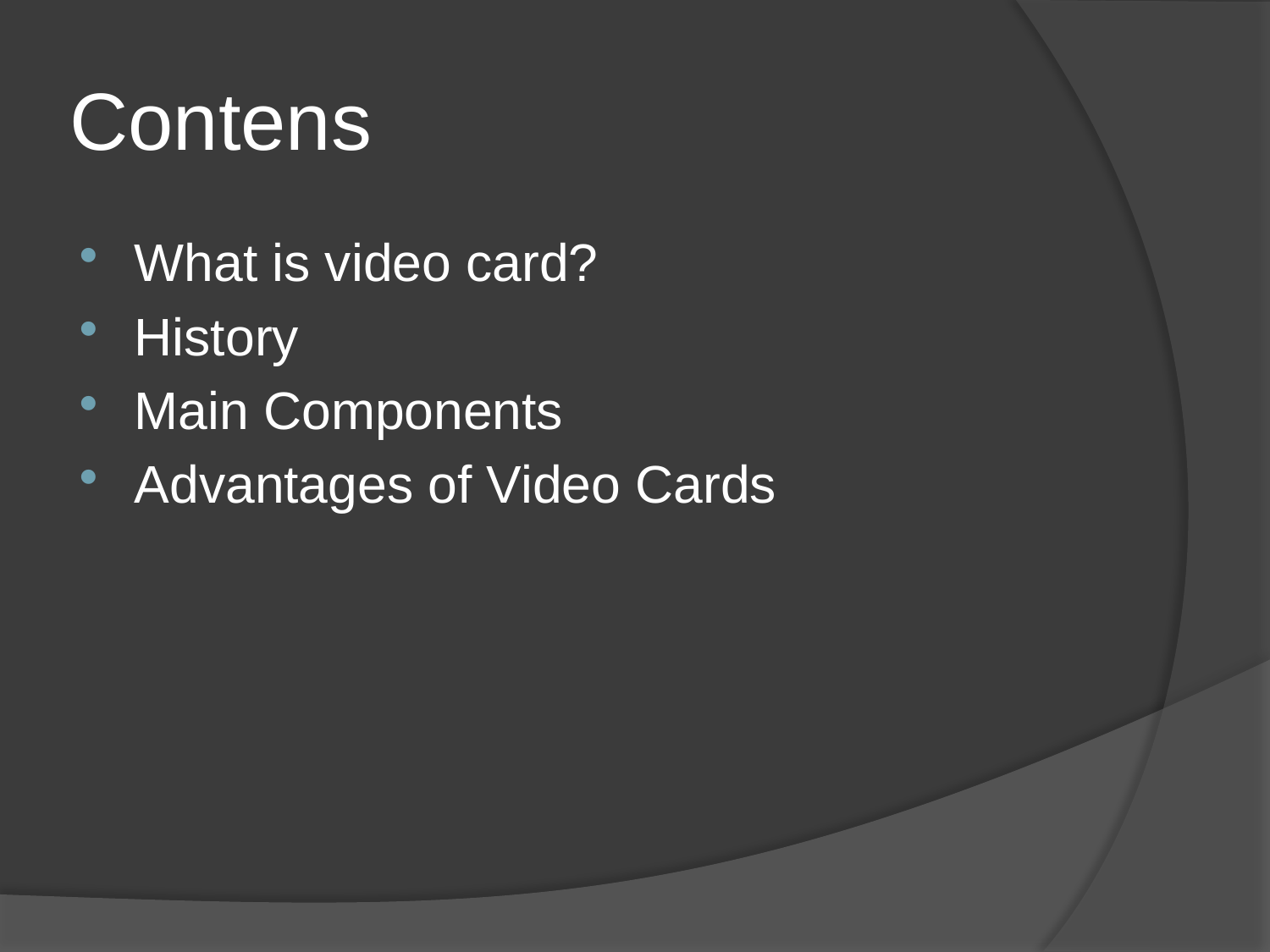

# Contens
What is video card?
History
Main Components
Advantages of Video Cards